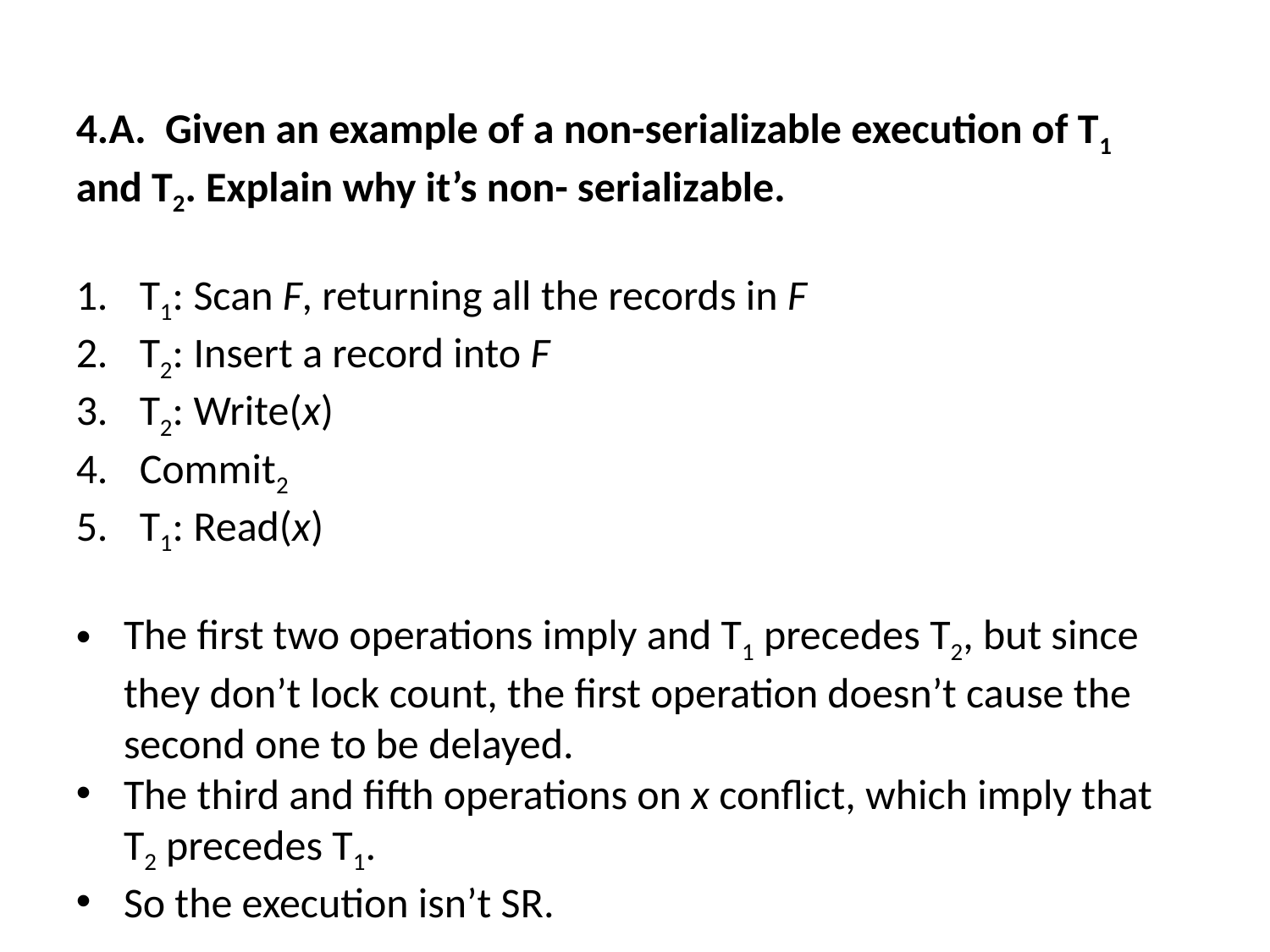

4.A.  Given an example of a non-serializable execution of T1 and T2. Explain why it’s non- serializable.

T1: Scan F, returning all the records in F
T2: Insert a record into F
T2: Write(x)
Commit2
T1: Read(x)

The first two operations imply and T1 precedes T2, but since they don’t lock count, the first operation doesn’t cause the second one to be delayed.
The third and fifth operations on x conflict, which imply that T2 precedes T1.
So the execution isn’t SR.